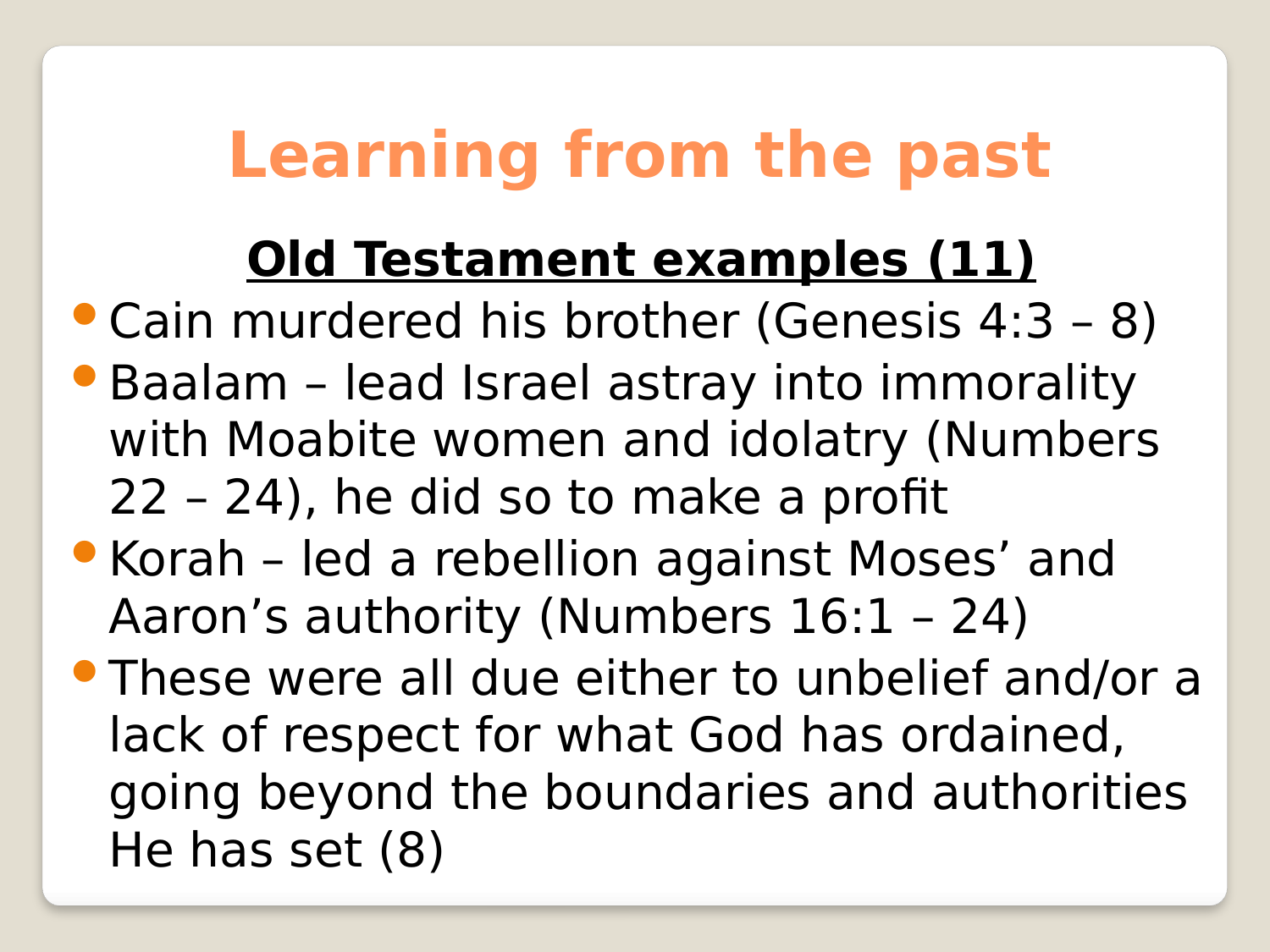

Learning from the past
Old Testament examples (11)
Cain murdered his brother (Genesis 4:3 – 8)
Baalam – lead Israel astray into immorality with Moabite women and idolatry (Numbers 22 – 24), he did so to make a profit
Korah – led a rebellion against Moses’ and Aaron’s authority (Numbers 16:1 – 24)
These were all due either to unbelief and/or a lack of respect for what God has ordained, going beyond the boundaries and authorities He has set (8)